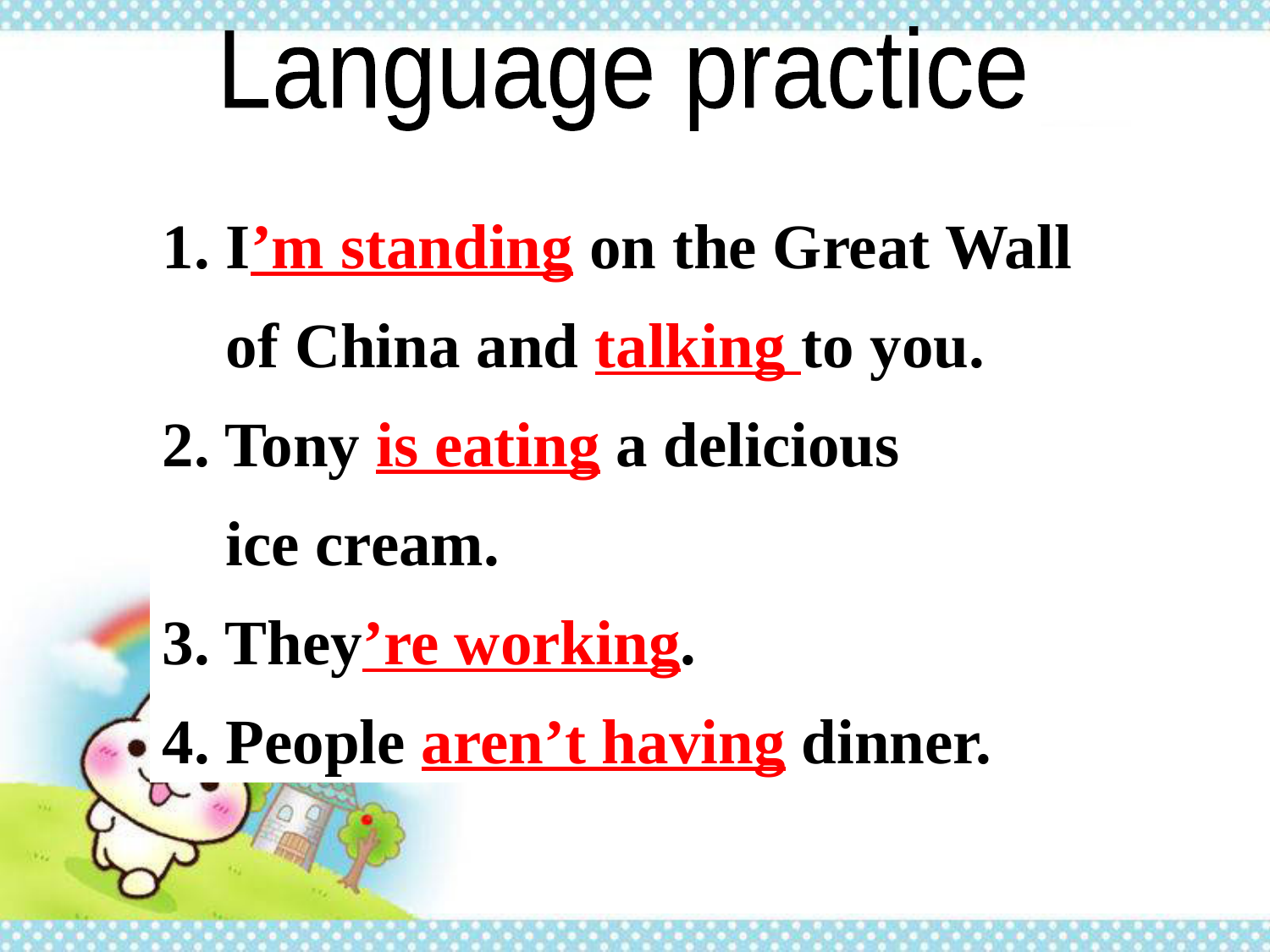

Language practice
1. I’m standing on the Great Wall
    of China and talking to you.
2. Tony is eating a delicious
    ice cream.
3. They’re working.
4. People aren’t having dinner.